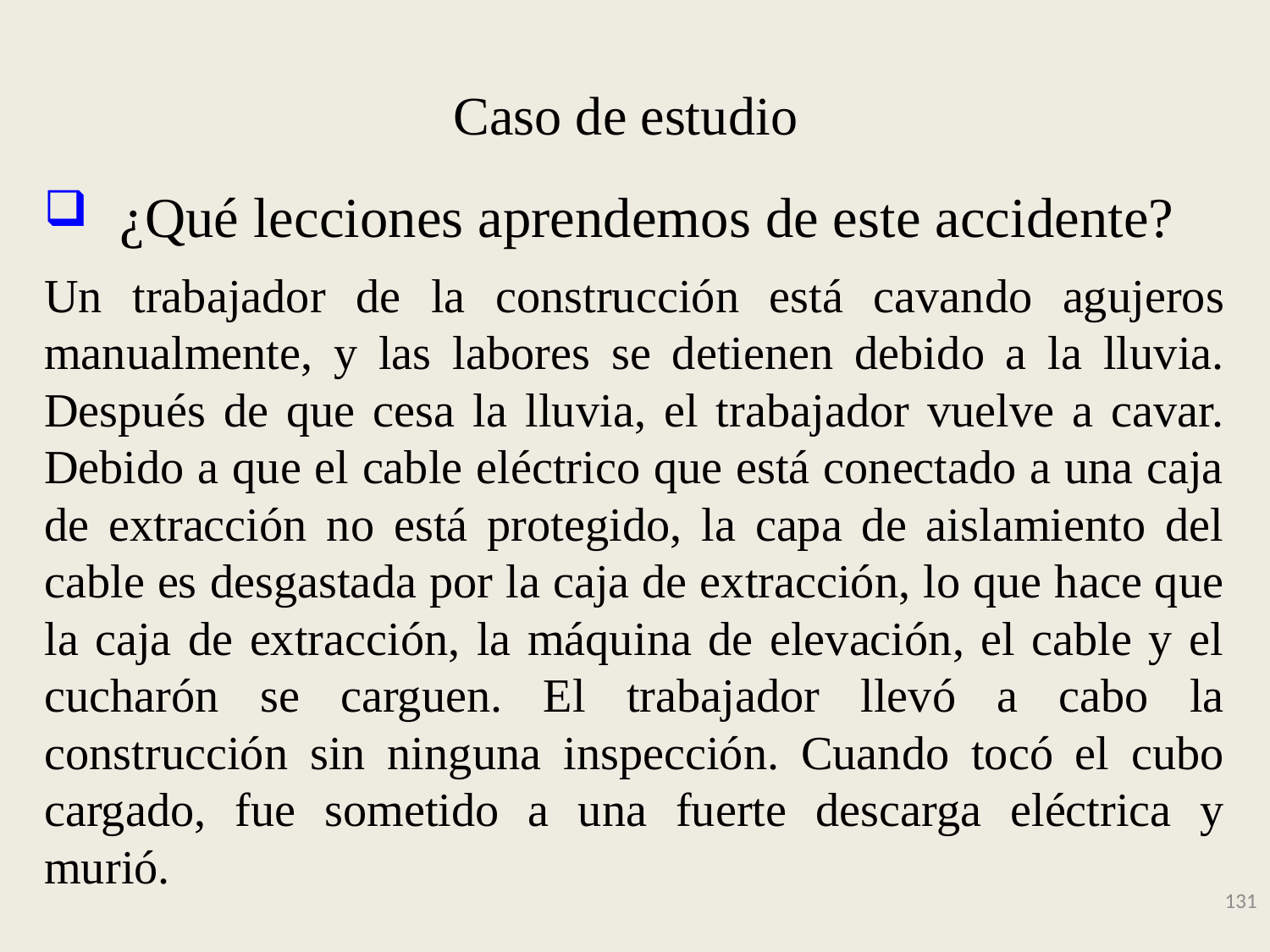

# Caso de estudio
 ¿Qué lecciones aprendemos de este accidente?
Un trabajador de la construcción está cavando agujeros manualmente, y las labores se detienen debido a la lluvia. Después de que cesa la lluvia, el trabajador vuelve a cavar. Debido a que el cable eléctrico que está conectado a una caja de extracción no está protegido, la capa de aislamiento del cable es desgastada por la caja de extracción, lo que hace que la caja de extracción, la máquina de elevación, el cable y el cucharón se carguen. El trabajador llevó a cabo la construcción sin ninguna inspección. Cuando tocó el cubo cargado, fue sometido a una fuerte descarga eléctrica y murió.
131